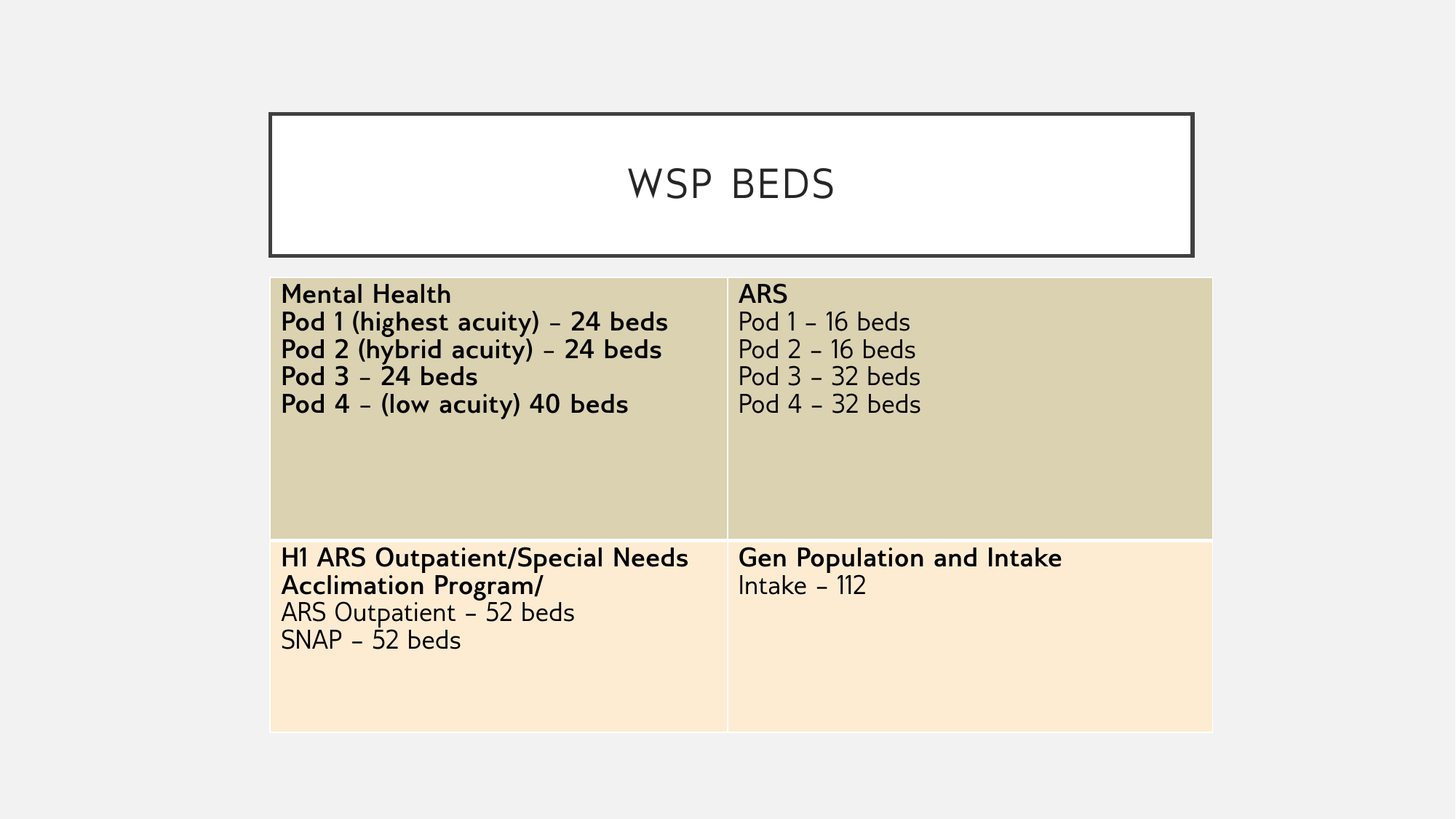

# WSP Beds
| Mental Health Pod 1 (highest acuity) – 24 beds Pod 2 (hybrid acuity) – 24 beds Pod 3 – 24 beds Pod 4 – (low acuity) 40 beds | ARS Pod 1 – 16 beds Pod 2 – 16 beds Pod 3 – 32 beds Pod 4 – 32 beds |
| --- | --- |
| H1 ARS Outpatient/Special Needs Acclimation Program/ ARS Outpatient – 52 beds SNAP – 52 beds | Gen Population and Intake Intake – 112 |